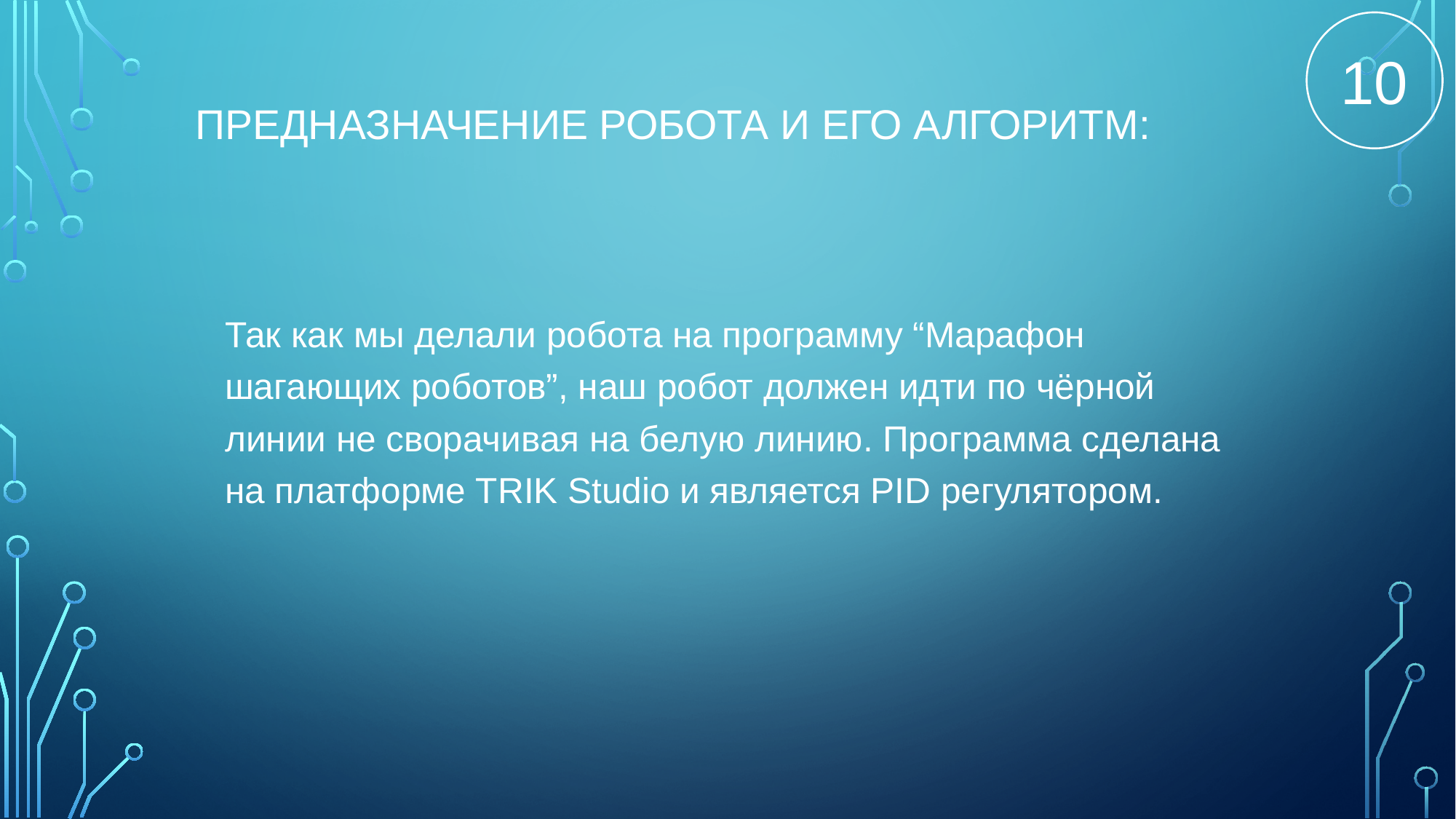

10
# Предназначение робота и его алгоритм:
Так как мы делали робота на программу “Марафон шагающих роботов”, наш робот должен идти по чёрной линии не сворачивая на белую линию. Программа сделана на платформе TRIK Studio и является PID регулятором.